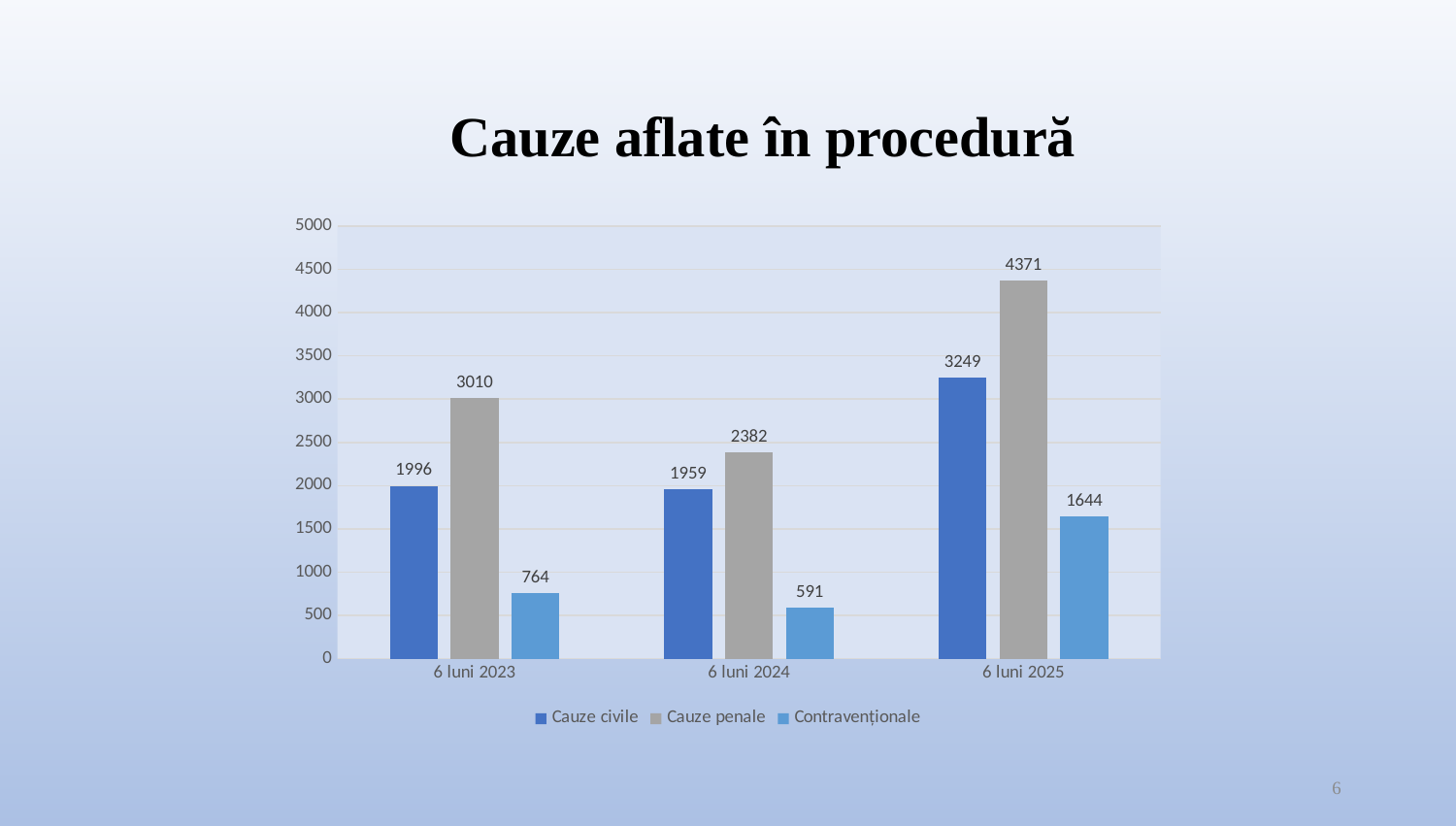

Cauze aflate în procedură

### Chart

| Category | Cauze civile | Cauze penale | Contravenționale |
|---|---|---|---|
| 6 luni 2023 | 1996.0 | 3010.0 | 764.0 |
| 6 luni 2024 | 1959.0 | 2382.0 | 591.0 |
| 6 luni 2025 | 3249.0 | 4371.0 | 1644.0 |
6